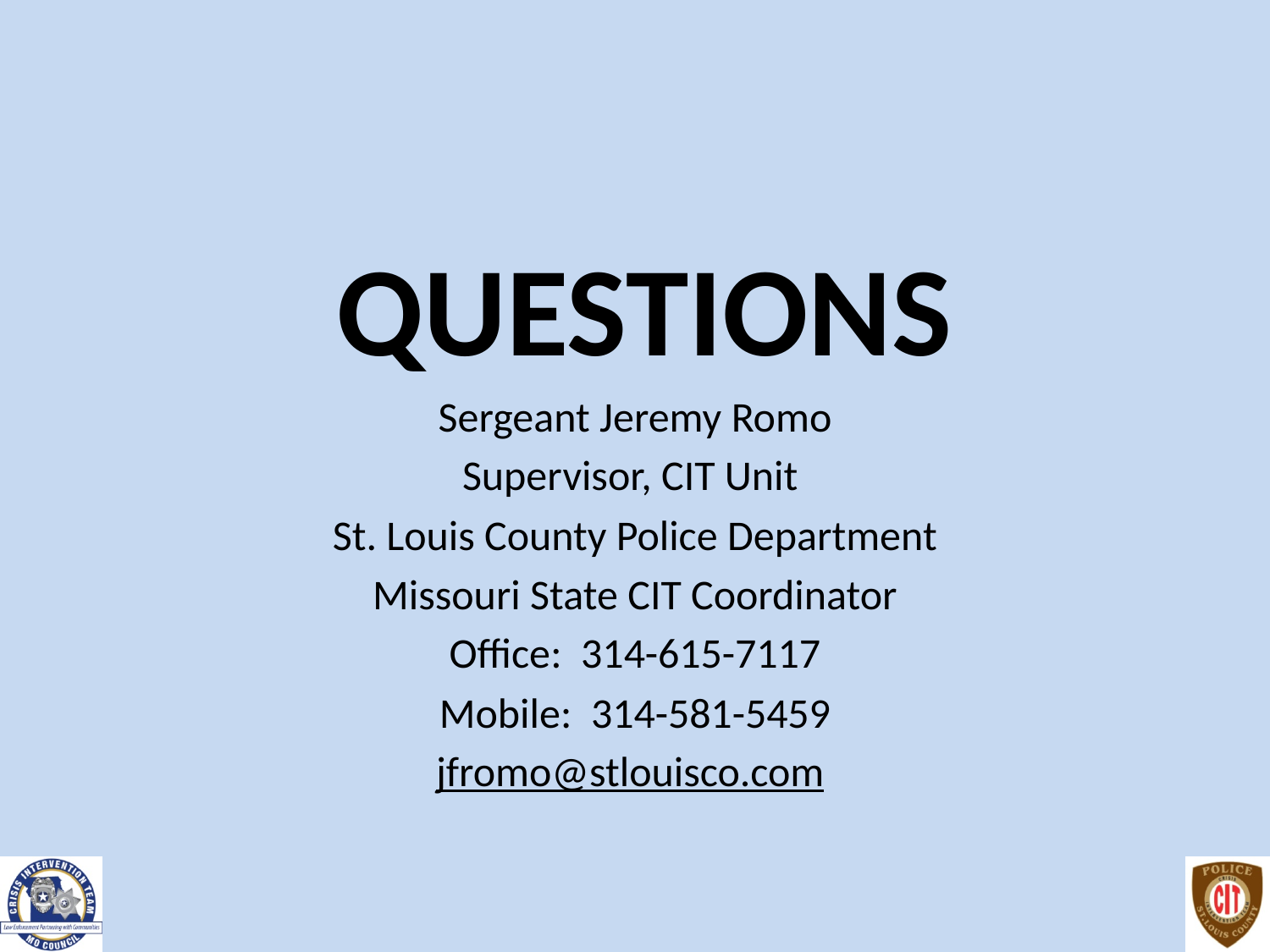

#
QUESTIONS
Sergeant Jeremy Romo
Supervisor, CIT Unit
St. Louis County Police Department
Missouri State CIT Coordinator
Office:  314-615-7117
Mobile:  314-581-5459
jfromo@stlouisco.com